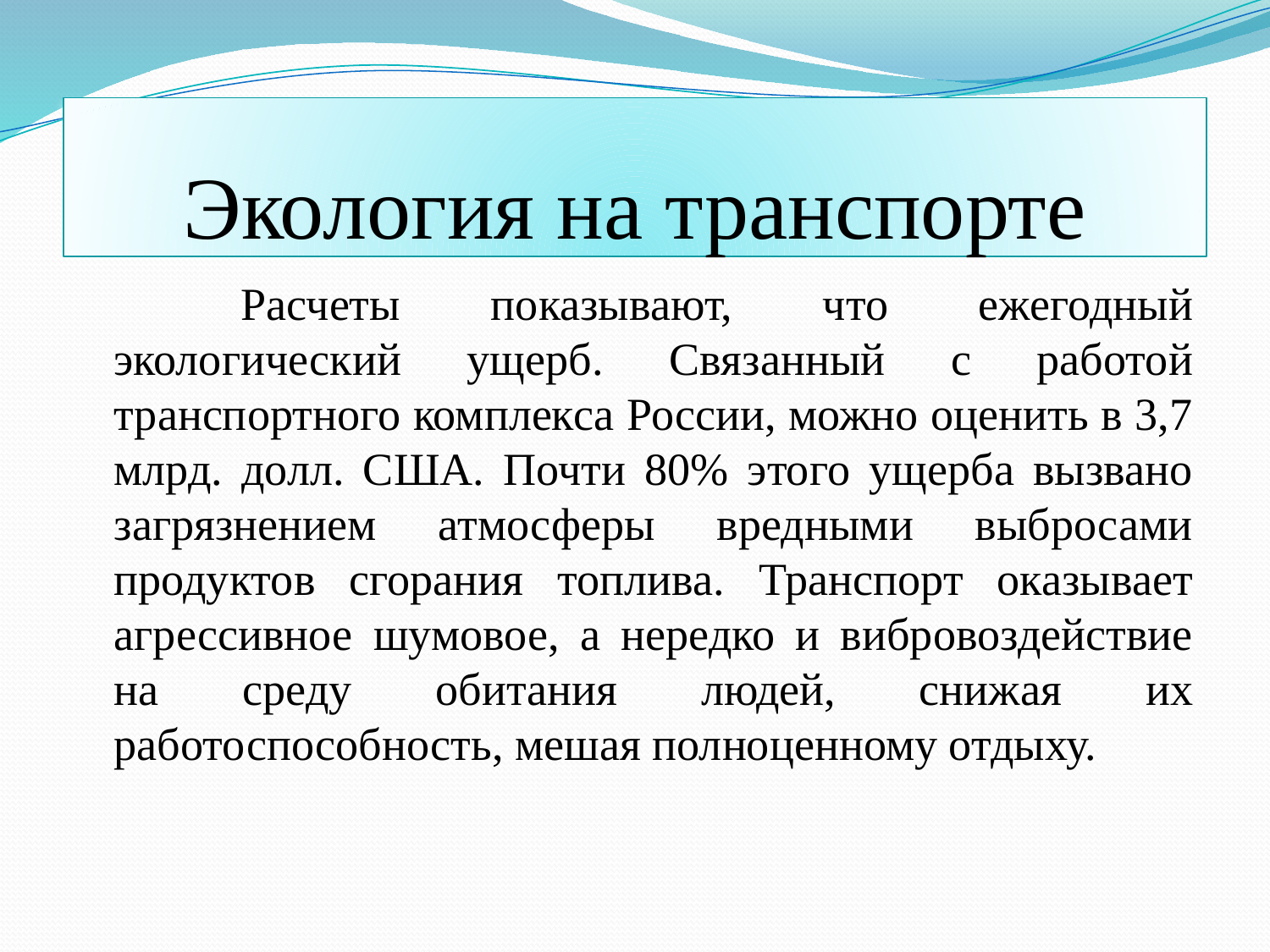

# Экология на транспорте
		Расчеты показывают, что ежегодный экологический ущерб. Связанный с работой транспортного комплекса России, можно оценить в 3,7 млрд. долл. США. Почти 80% этого ущерба вызвано загрязнением атмосферы вредными выбросами продуктов сгорания топлива. Транспорт оказывает агрессивное шумовое, а нередко и вибровоздействие на среду обитания людей, снижая их работоспособность, мешая полноценному отдыху.